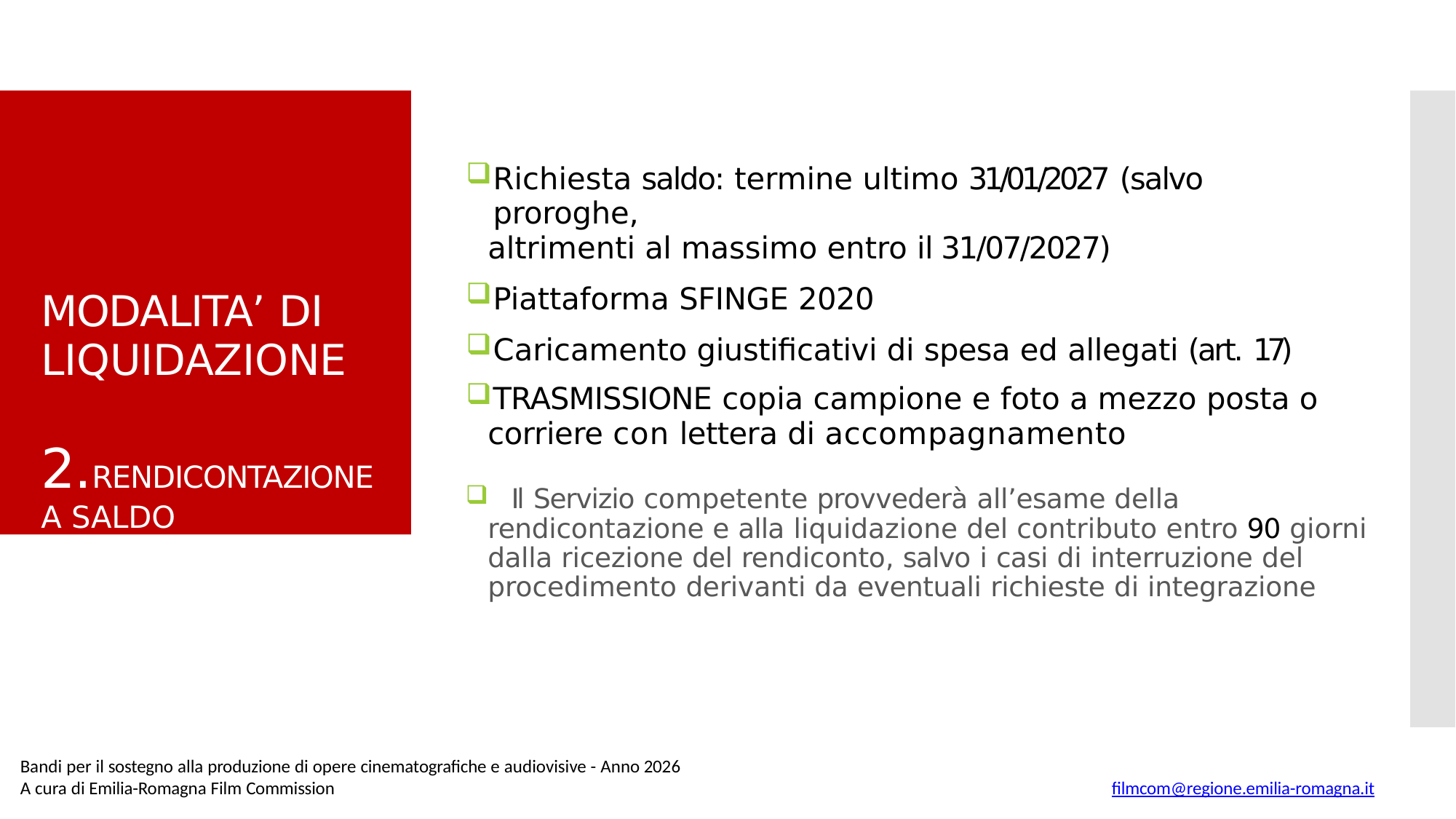

MODALITA’ DI
LIQUIDAZIONE

2.RENDICONTAZIONE
A SALDO
Richiesta saldo: termine ultimo 31/01/2027 (salvo proroghe,
altrimenti al massimo entro il 31/07/2027)
Piattaforma SFINGE 2020
Caricamento giustificativi di spesa ed allegati (art. 17)
TRASMISSIONE copia campione e foto a mezzo posta o
corriere con lettera di accompagnamento
	Il Servizio competente provvederà all’esame della rendicontazione e alla liquidazione del contributo entro 90 giorni dalla ricezione del rendiconto, salvo i casi di interruzione del procedimento derivanti da eventuali richieste di integrazione
Bandi per il sostegno alla produzione di opere cinematografiche e audiovisive - Anno 2026
A cura di Emilia-Romagna Film Commission
filmcom@regione.emilia-romagna.it